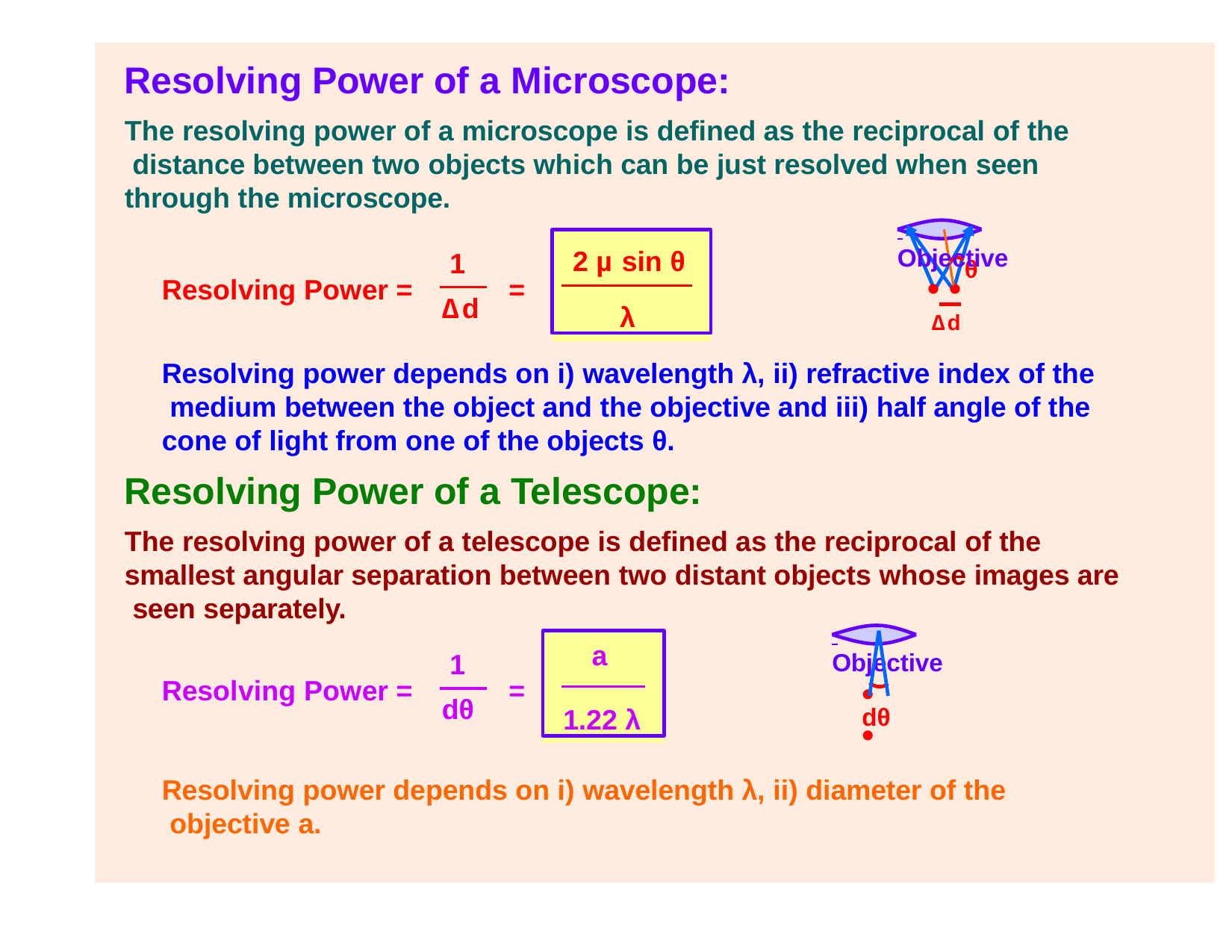

# Resolving Power of a Microscope:
The resolving power of a microscope is defined as the reciprocal of the  distance between two objects which can be just resolved when seen  through the microscope.
 	 Objective

2 µ sin θ
λ
1
θ
• •
∆d
Resolving Power =	=

∆d
Resolving power depends on i) wavelength λ, ii) refractive index of the  medium between the object and the objective and iii) half angle of the  cone of light from one of the objects θ.
Resolving Power of a Telescope:
The resolving power of a telescope is defined as the reciprocal of the  smallest angular separation between two distant objects whose images are  seen separately.
 	 Objective

a

1.22 λ

1
• •
Resolving Power =	=

dθ
dθ
Resolving power depends on i) wavelength λ, ii) diameter of the  objective a.